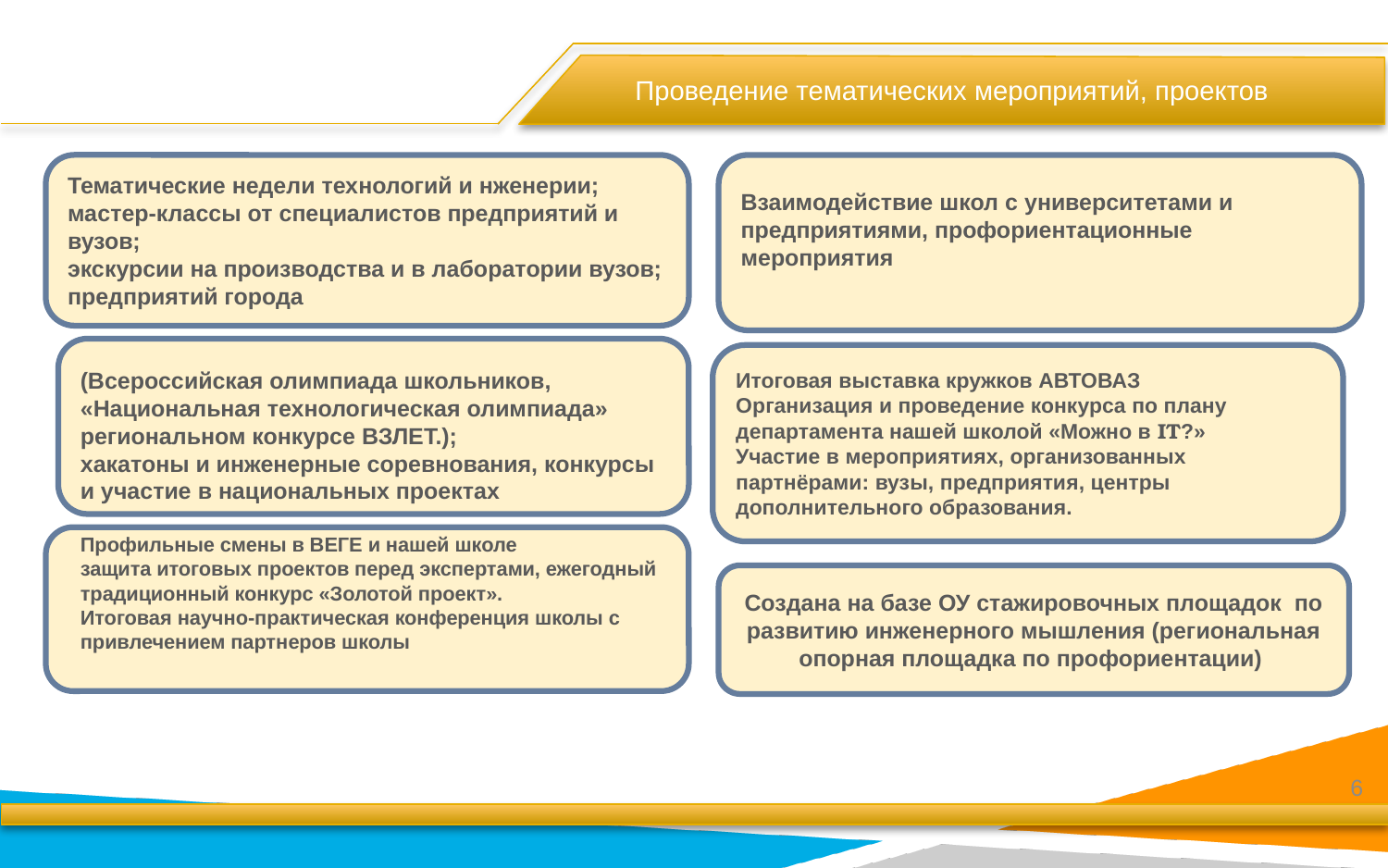

Проведение тематических мероприятий, проектов

Тематические недели технологий и нженерии;
мастер‑классы от специалистов предприятий и вузов;
экскурсии на производства и в лаборатории вузов; предприятий города

Взаимодействие школ с университетами и предприятиями, профориентационные мероприятия

(Всероссийская олимпиада школьников, «Национальная технологическая олимпиада» региональном конкурсе ВЗЛЕТ.);
хакатоны и инженерные соревнования, конкурсы и участие в национальных проектах

Профильные смены в ВЕГЕ и нашей школе
защита итоговых проектов перед экспертами, ежегодный традиционный конкурс «Золотой проект».
Итоговая научно-практическая конференция школы с привлечением партнеров школы

Итоговая выставка кружков АВТОВАЗ
Организация и проведение конкурса по плану департамента нашей школой «Можно в IT?»
Участие в мероприятиях, организованных партнёрами: вузы, предприятия, центры дополнительного образования.

Создана на базе ОУ стажировочных площадок  по развитию инженерного мышления (региональная опорная площадка по профориентации)
6